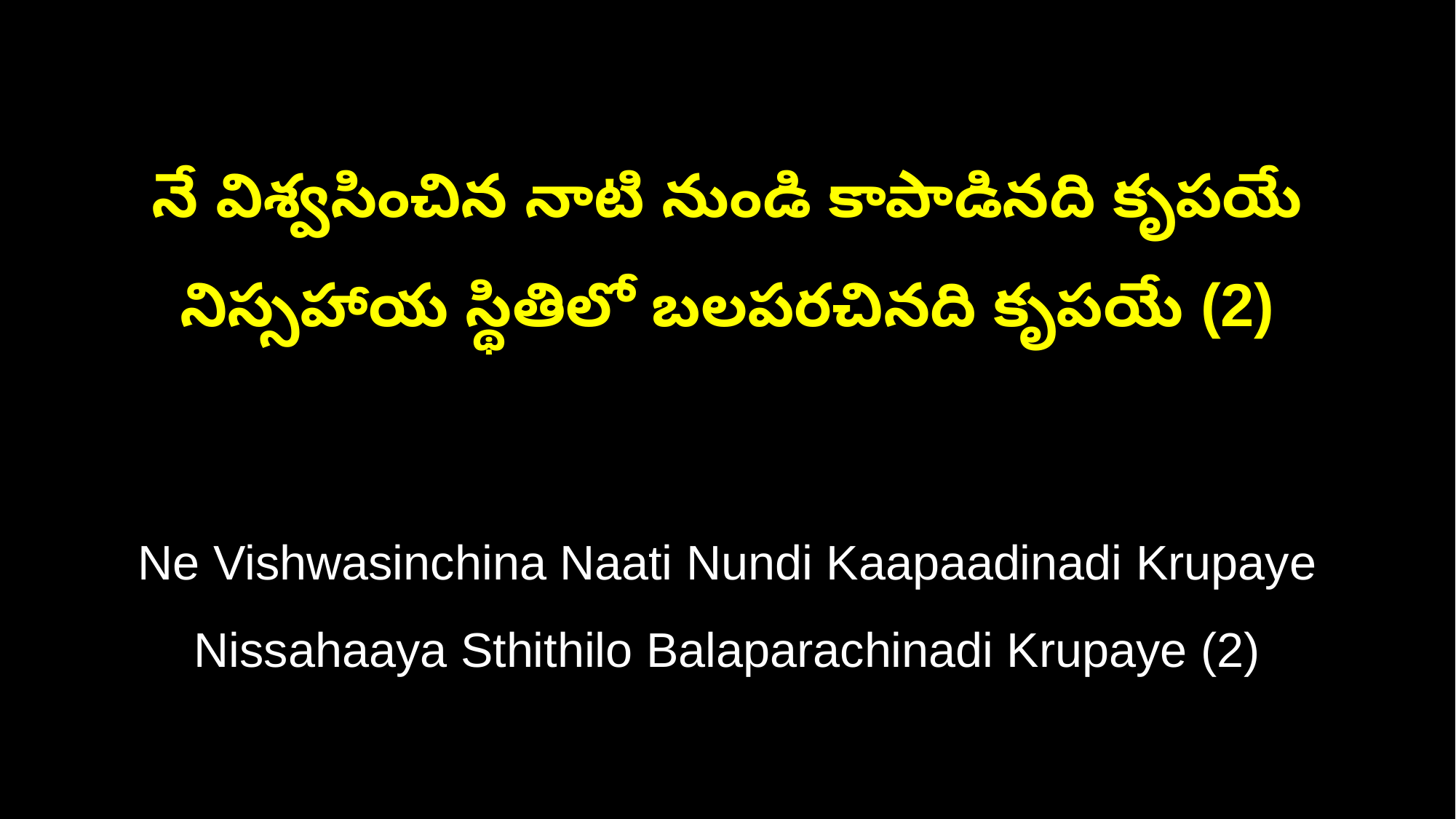

నే విశ్వసించిన నాటి నుండి కాపాడినది కృపయే
నిస్సహాయ స్థితిలో బలపరచినది కృపయే (2)
Ne Vishwasinchina Naati Nundi Kaapaadinadi Krupaye
Nissahaaya Sthithilo Balaparachinadi Krupaye (2)